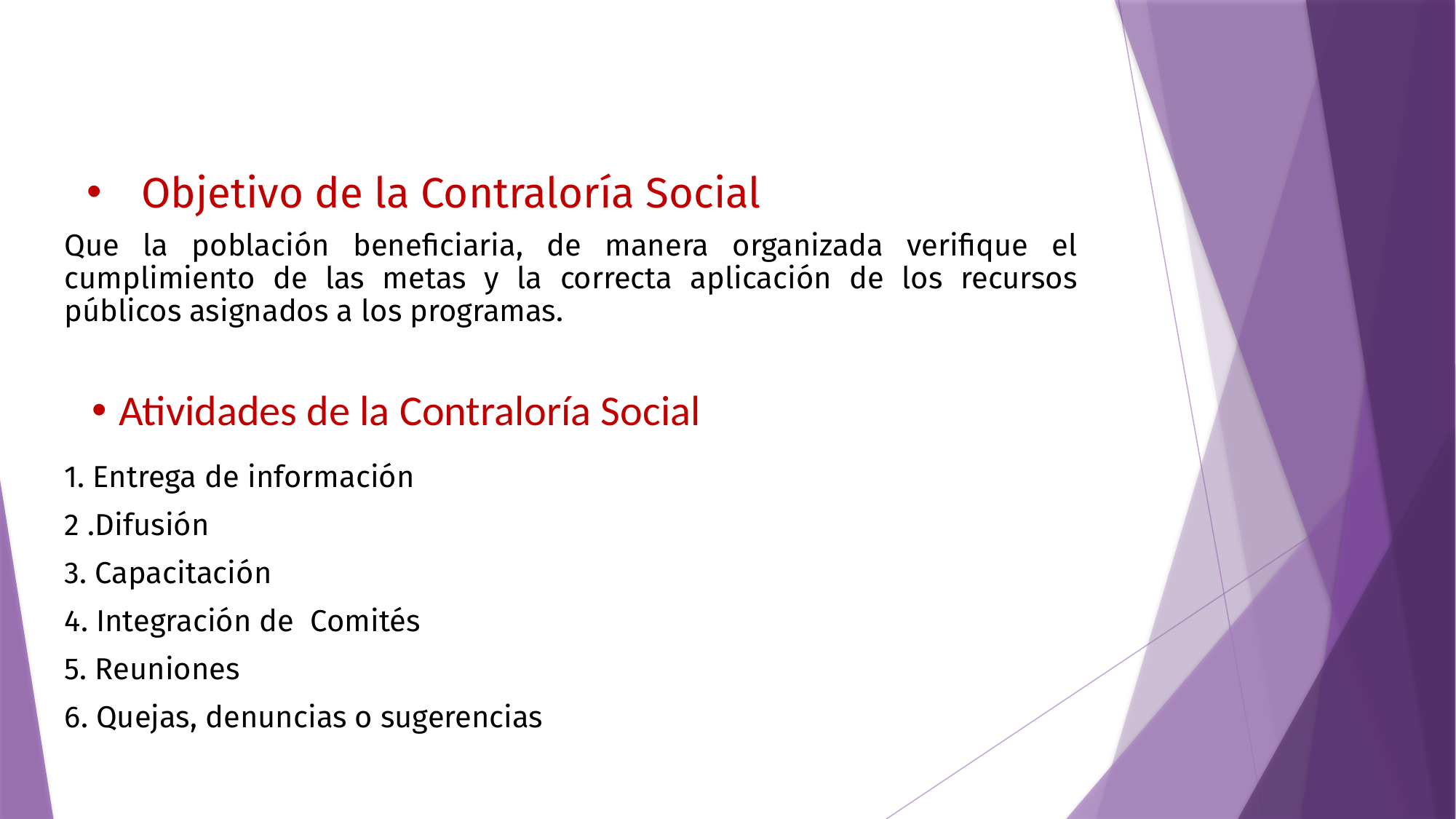

# Objetivo de la Contraloría Social
Que la población beneficiaria, de manera organizada verifique el cumplimiento de las metas y la correcta aplicación de los recursos públicos asignados a los programas.

Atividades de la Contraloría Social
1. Entrega de información
2 .Difusión
3. Capacitación
4. Integración de  Comités
5. Reuniones
6. Quejas, denuncias o sugerencias